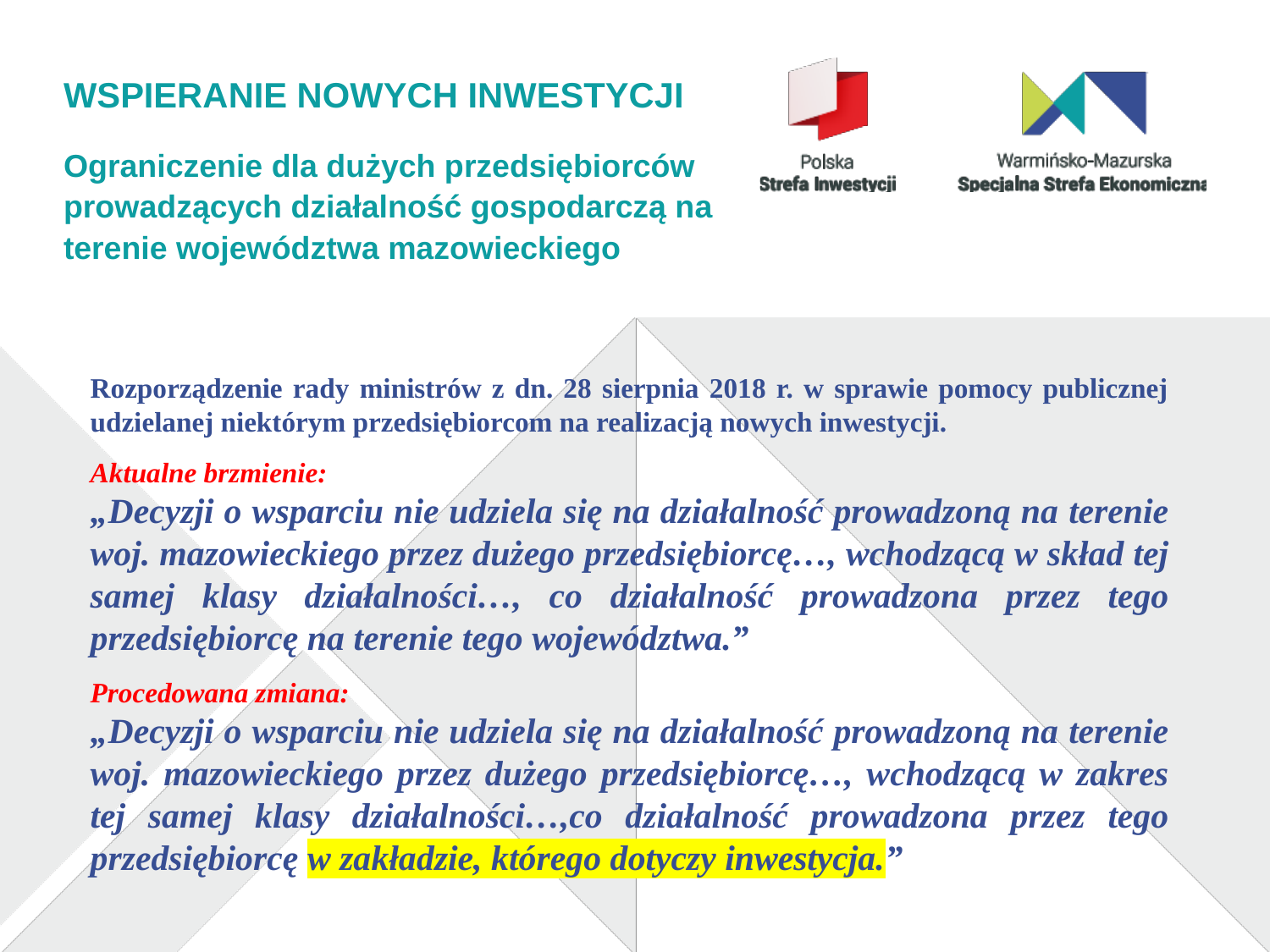

# WSPIERANIE NOWYCH INWESTYCJI
Ograniczenie dla dużych przedsiębiorców prowadzących działalność gospodarczą na terenie województwa mazowieckiego
Rozporządzenie rady ministrów z dn. 28 sierpnia 2018 r. w sprawie pomocy publicznej udzielanej niektórym przedsiębiorcom na realizacją nowych inwestycji.

Aktualne brzmienie:
„Decyzji o wsparciu nie udziela się na działalność prowadzoną na terenie woj. mazowieckiego przez dużego przedsiębiorcę…, wchodzącą w skład tej samej klasy działalności…, co działalność prowadzona przez tego przedsiębiorcę na terenie tego województwa.”

Procedowana zmiana:
„Decyzji o wsparciu nie udziela się na działalność prowadzoną na terenie woj. mazowieckiego przez dużego przedsiębiorcę…, wchodzącą w zakres tej samej klasy działalności…,co działalność prowadzona przez tego przedsiębiorcę w zakładzie, którego dotyczy inwestycja.”